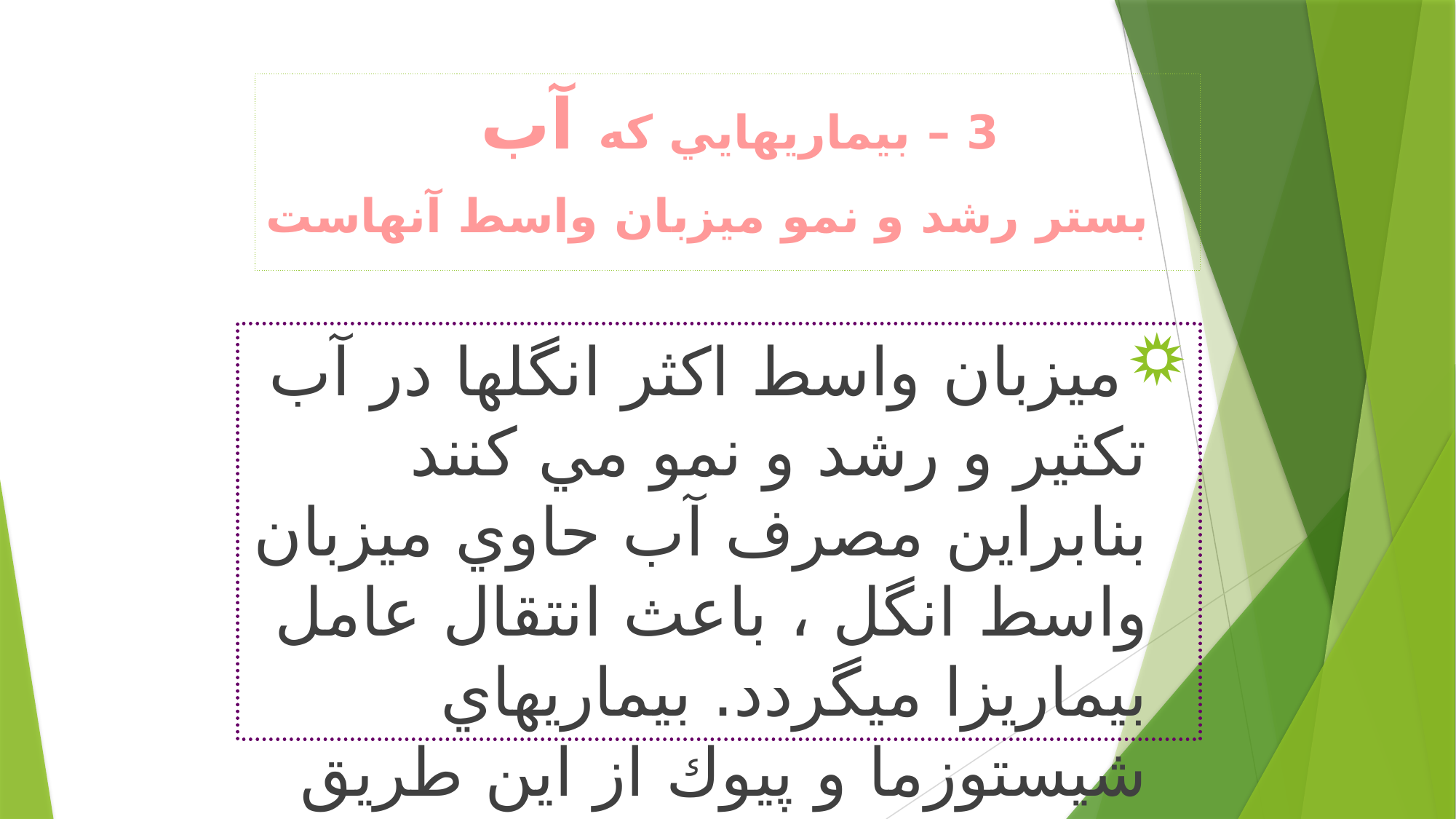

# 3 – بيماريهايي كه آب بستر رشد و نمو ميزبان واسط آنهاست
ميزبان واسط اكثر انگلها در آب تكثير و رشد و نمو مي كنند بنابراين مصرف آب حاوي ميزبان واسط انگل ، باعث انتقال عامل بيماريزا ميگردد. بيماريهاي شيستوزما و پيوك از اين طريق منتقل ميشوند.